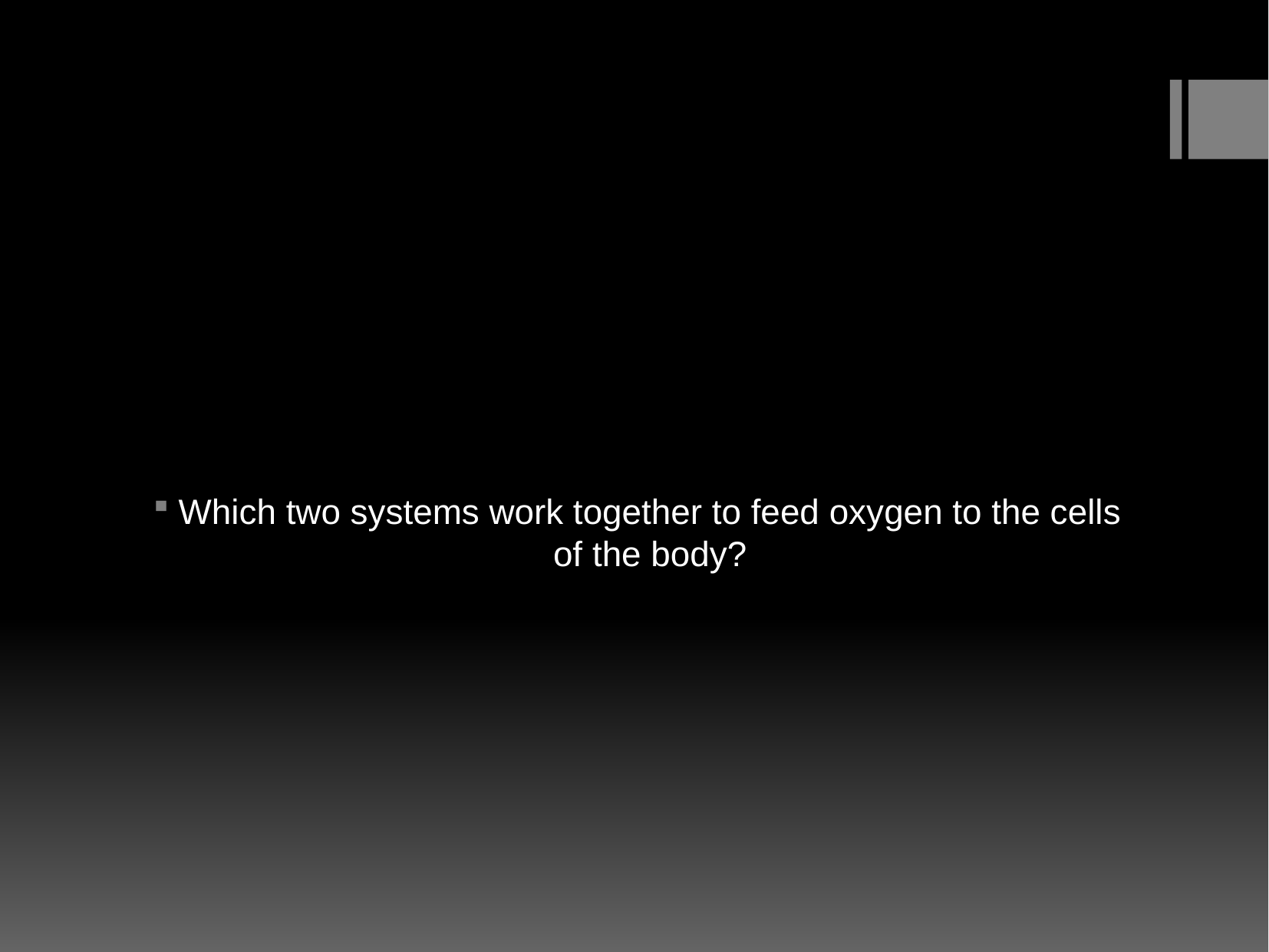

Which two systems work together to feed oxygen to the cells of the body?